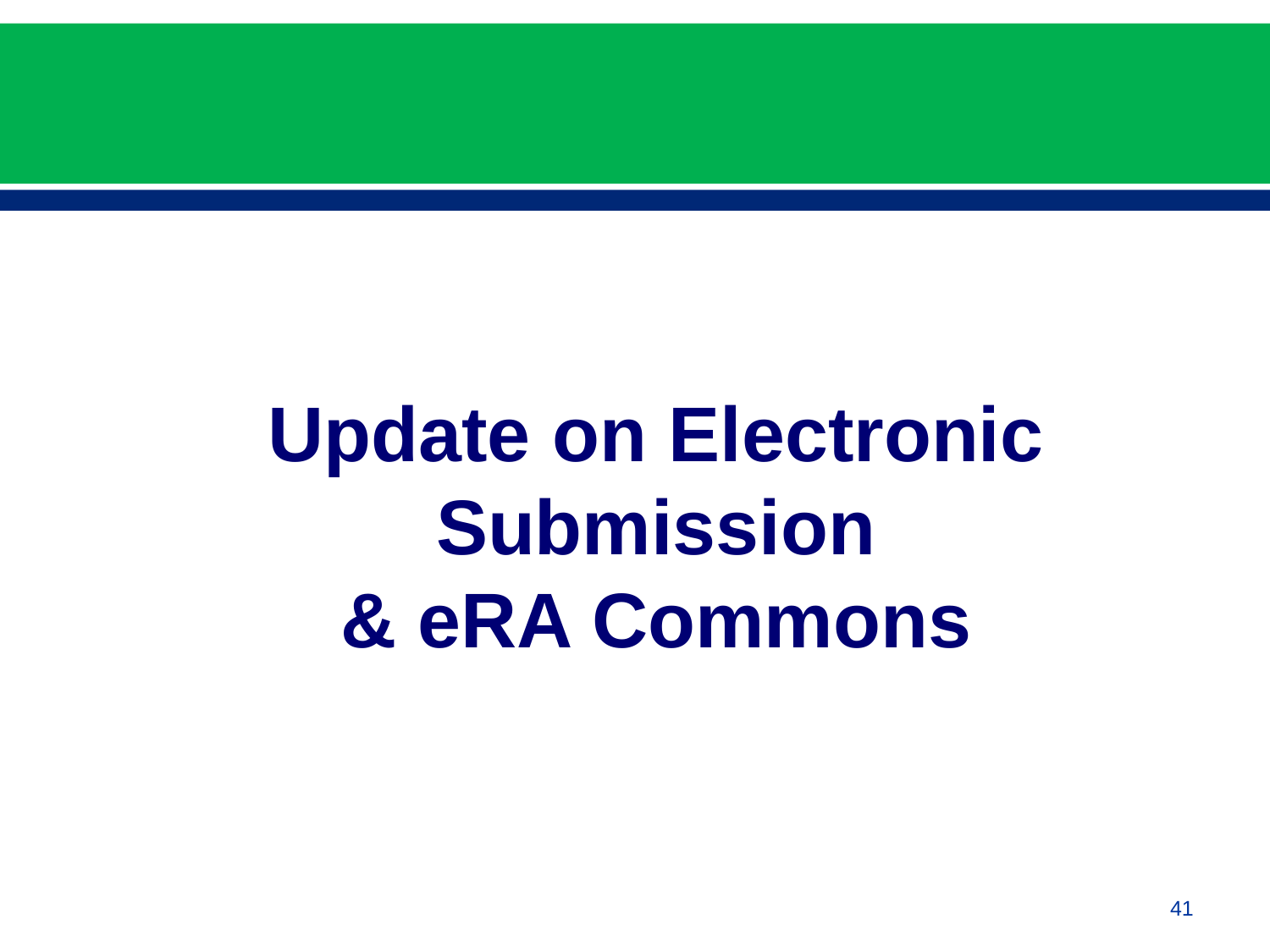

# Update on Electronic Submission & eRA Commons

41